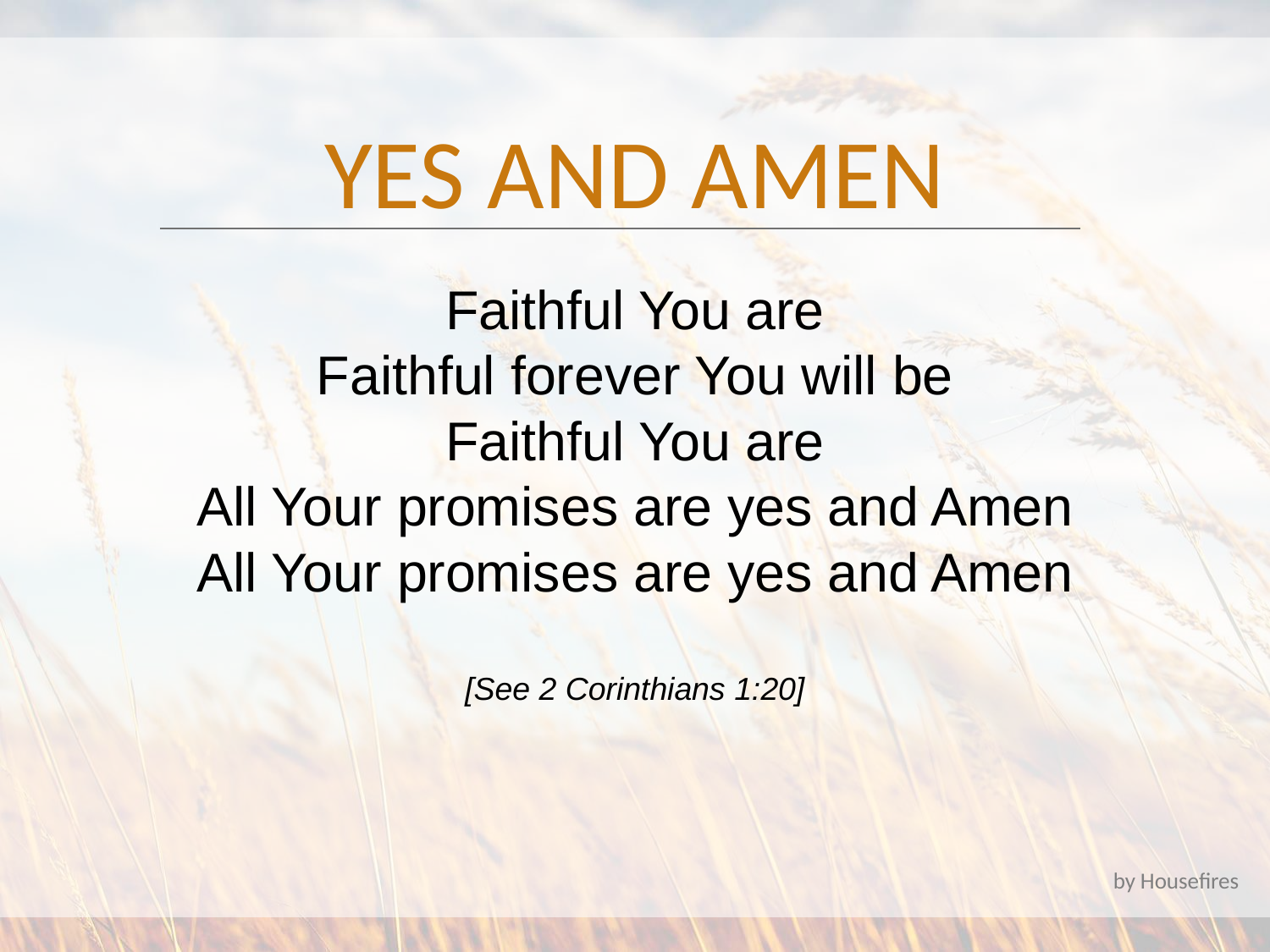

YES AND AMEN

Faithful You are
Faithful forever You will be
Faithful You are
All Your promises are yes and Amen
All Your promises are yes and Amen

[See 2 Corinthians 1:20]

by Housefires